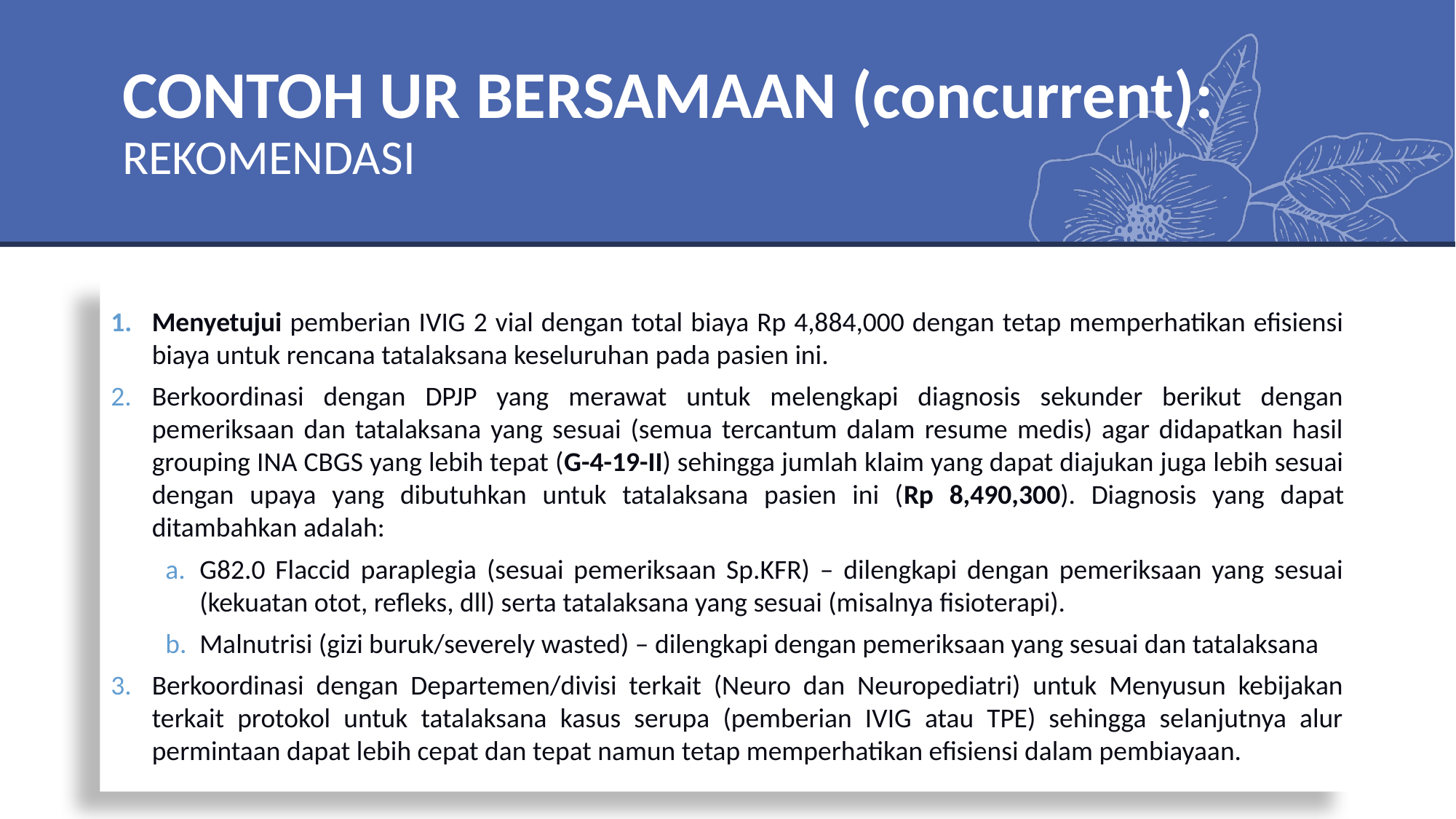

# CONTOH UR BERSAMAAN (concurrent): REKOMENDASI
Menyetujui pemberian IVIG 2 vial dengan total biaya Rp 4,884,000 dengan tetap memperhatikan efisiensi biaya untuk rencana tatalaksana keseluruhan pada pasien ini.
Berkoordinasi dengan DPJP yang merawat untuk melengkapi diagnosis sekunder berikut dengan pemeriksaan dan tatalaksana yang sesuai (semua tercantum dalam resume medis) agar didapatkan hasil grouping INA CBGS yang lebih tepat (G-4-19-II) sehingga jumlah klaim yang dapat diajukan juga lebih sesuai dengan upaya yang dibutuhkan untuk tatalaksana pasien ini (Rp 8,490,300). Diagnosis yang dapat ditambahkan adalah:
G82.0 Flaccid paraplegia (sesuai pemeriksaan Sp.KFR) – dilengkapi dengan pemeriksaan yang sesuai (kekuatan otot, refleks, dll) serta tatalaksana yang sesuai (misalnya fisioterapi).
Malnutrisi (gizi buruk/severely wasted) – dilengkapi dengan pemeriksaan yang sesuai dan tatalaksana
Berkoordinasi dengan Departemen/divisi terkait (Neuro dan Neuropediatri) untuk Menyusun kebijakan terkait protokol untuk tatalaksana kasus serupa (pemberian IVIG atau TPE) sehingga selanjutnya alur permintaan dapat lebih cepat dan tepat namun tetap memperhatikan efisiensi dalam pembiayaan.
33